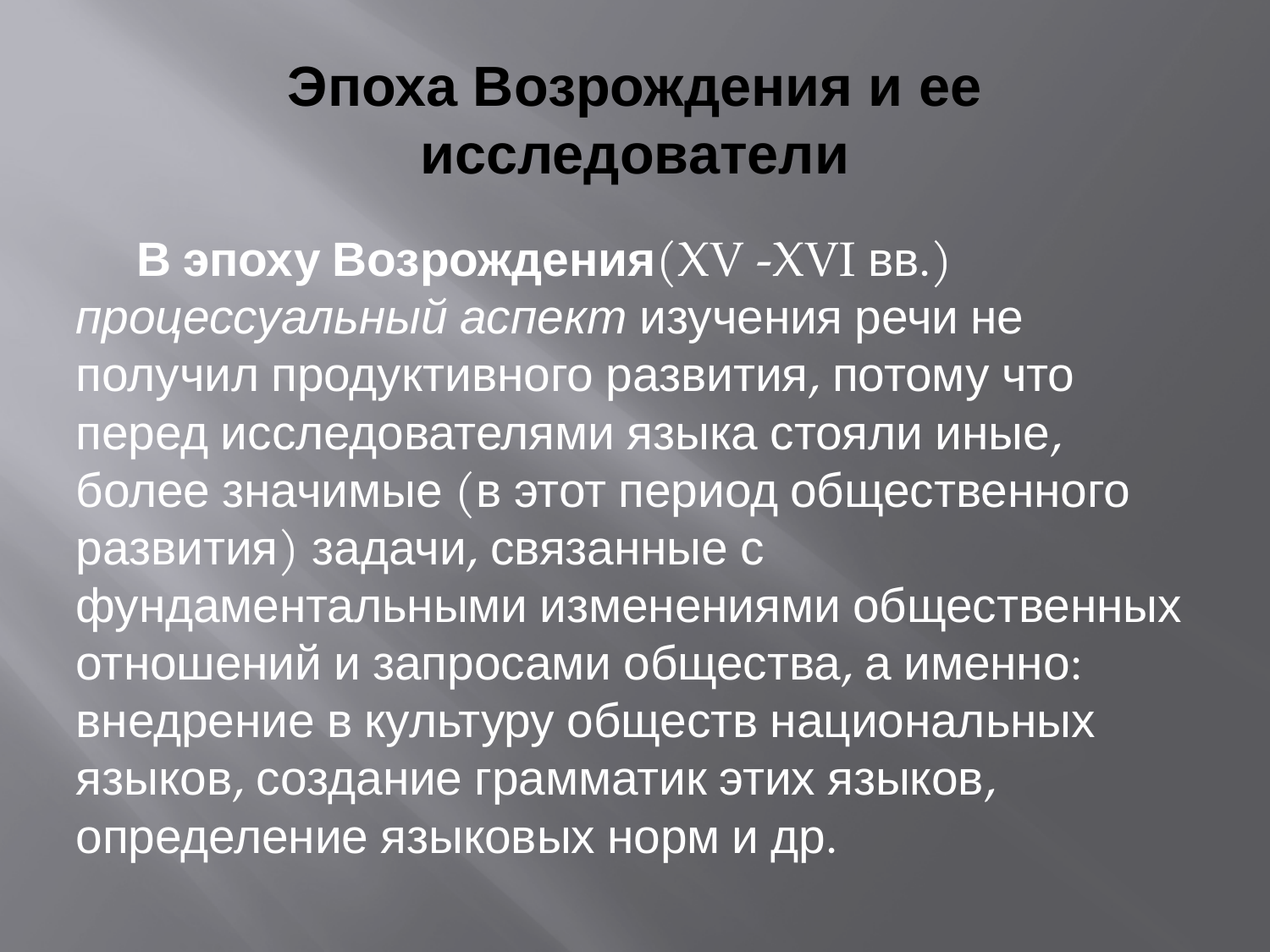

# Эпоха Возрождения и ее исследователи
     В эпоху Возрождения(XV -XVI вв.) процессуальный аспект изучения речи не получил продуктивного развития, потому что перед исследователями языка стояли иные, более значимые (в этот период общественного развития) задачи, связанные с  фундаментальными изменениями общественных отношений и запросами общества, а именно: внедрение в культуру обществ национальных языков, создание грамматик этих языков, определение языковых норм и др.